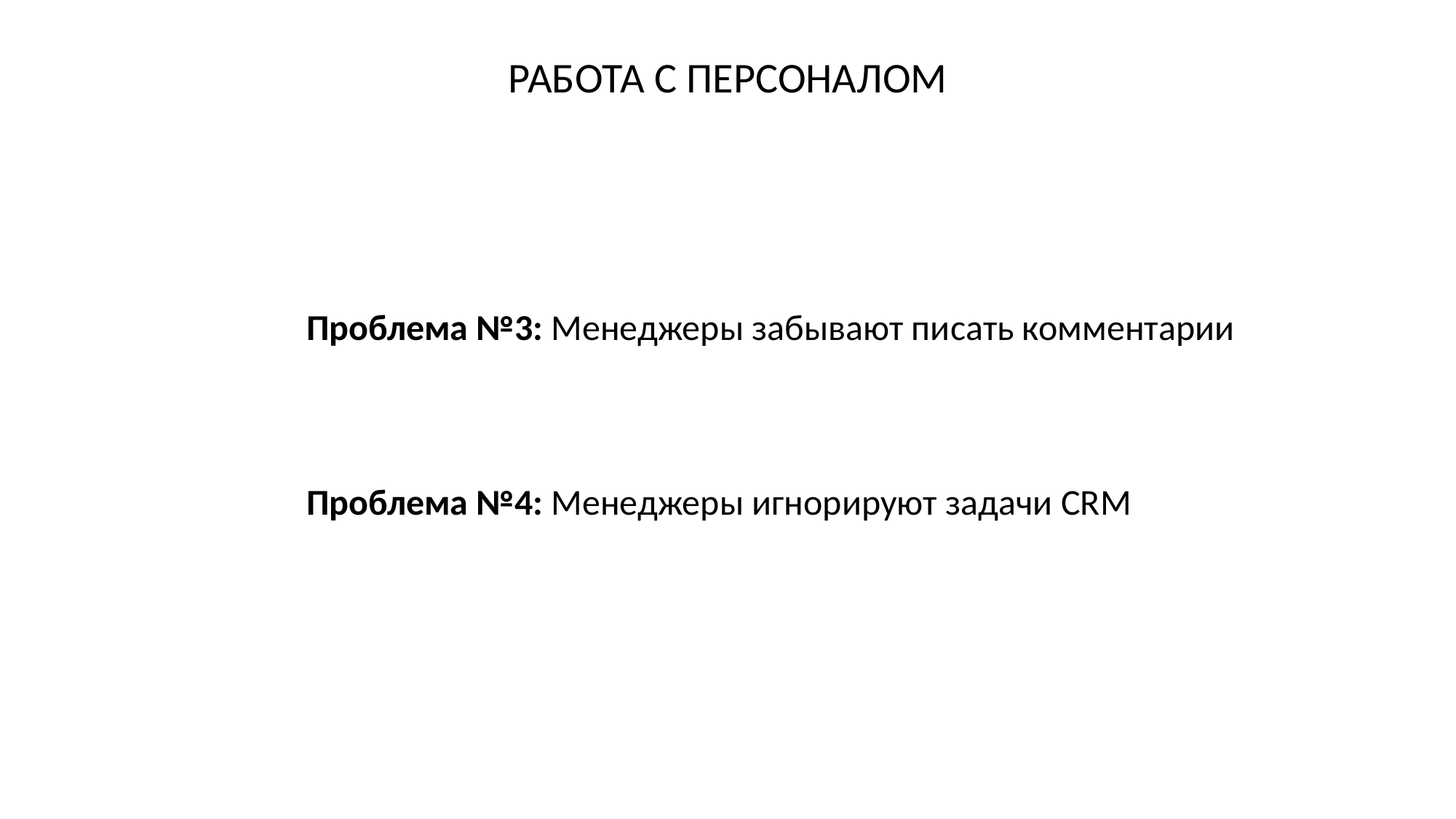

РАБОТА С ПЕРСОНАЛОМ

Проблема №3: Менеджеры забывают писать комментарии

Проблема №4: Менеджеры игнорируют задачи CRM